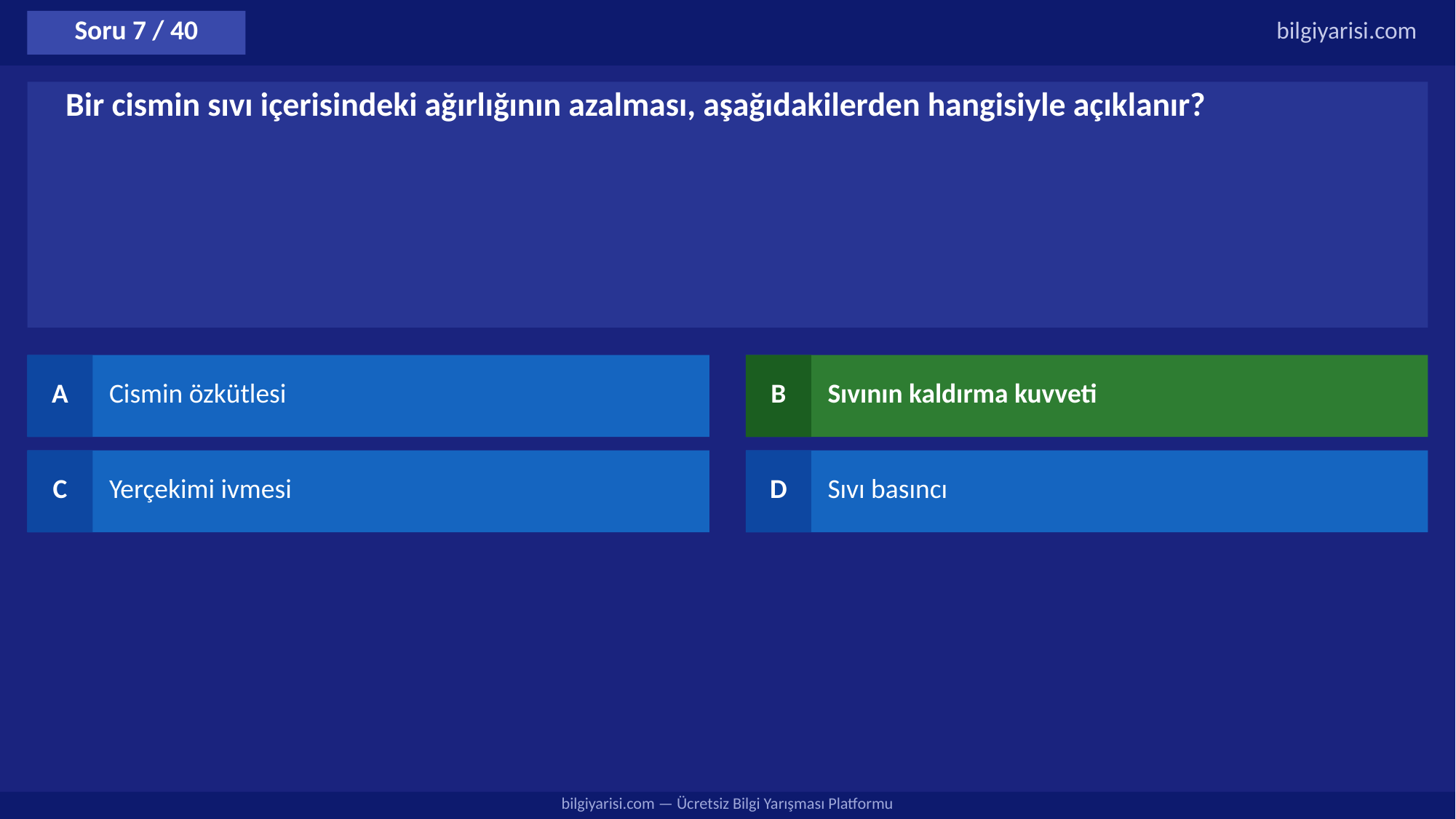

Soru 7 / 40
bilgiyarisi.com

Bir cismin sıvı içerisindeki ağırlığının azalması, aşağıdakilerden hangisiyle açıklanır?

A
Cismin özkütlesi

B
Sıvının kaldırma kuvveti

C
Yerçekimi ivmesi

D
Sıvı basıncı
bilgiyarisi.com — Ücretsiz Bilgi Yarışması Platformu